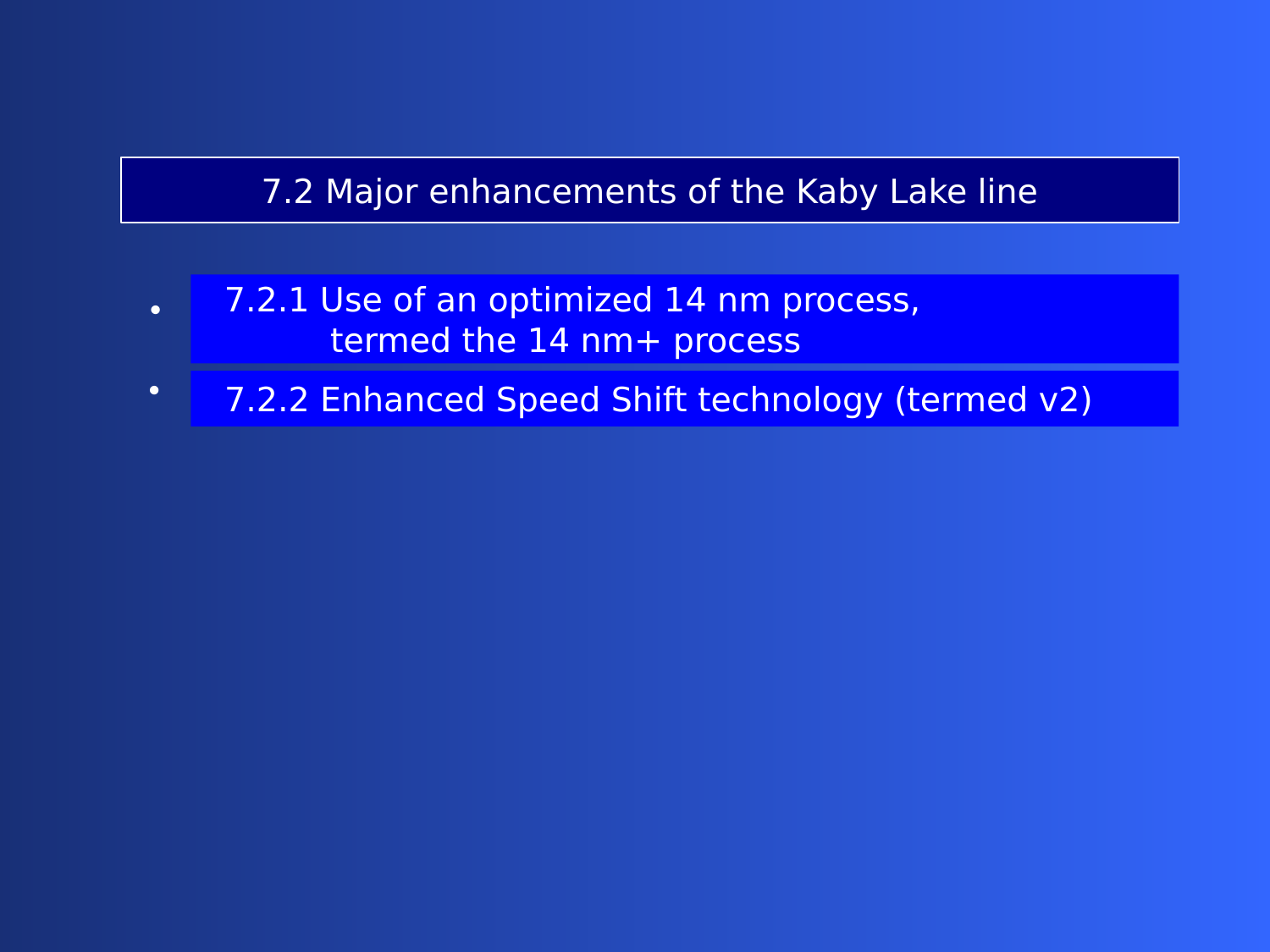

7.2 Major enhancements of the Kaby Lake line
  7.2.1 Use of an optimized 14 nm process,
            termed the 14 nm+ process

  7.2.2 Enhanced Speed Shift technology (termed v2)